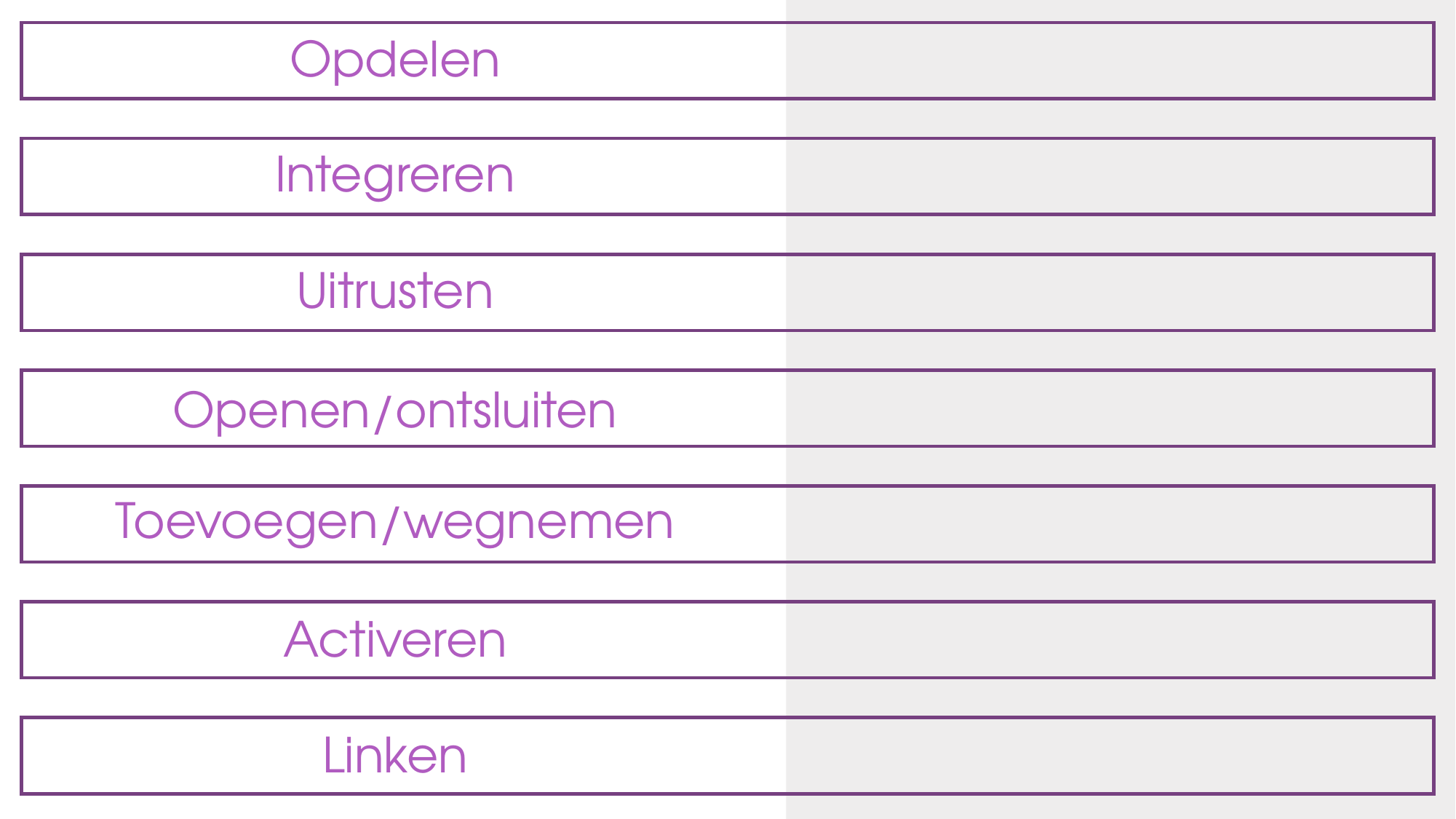

Opdelen

Integreren

Uitrusten

Openen/ontsluiten
Toevoegen/wegnemen

Activeren

Linken